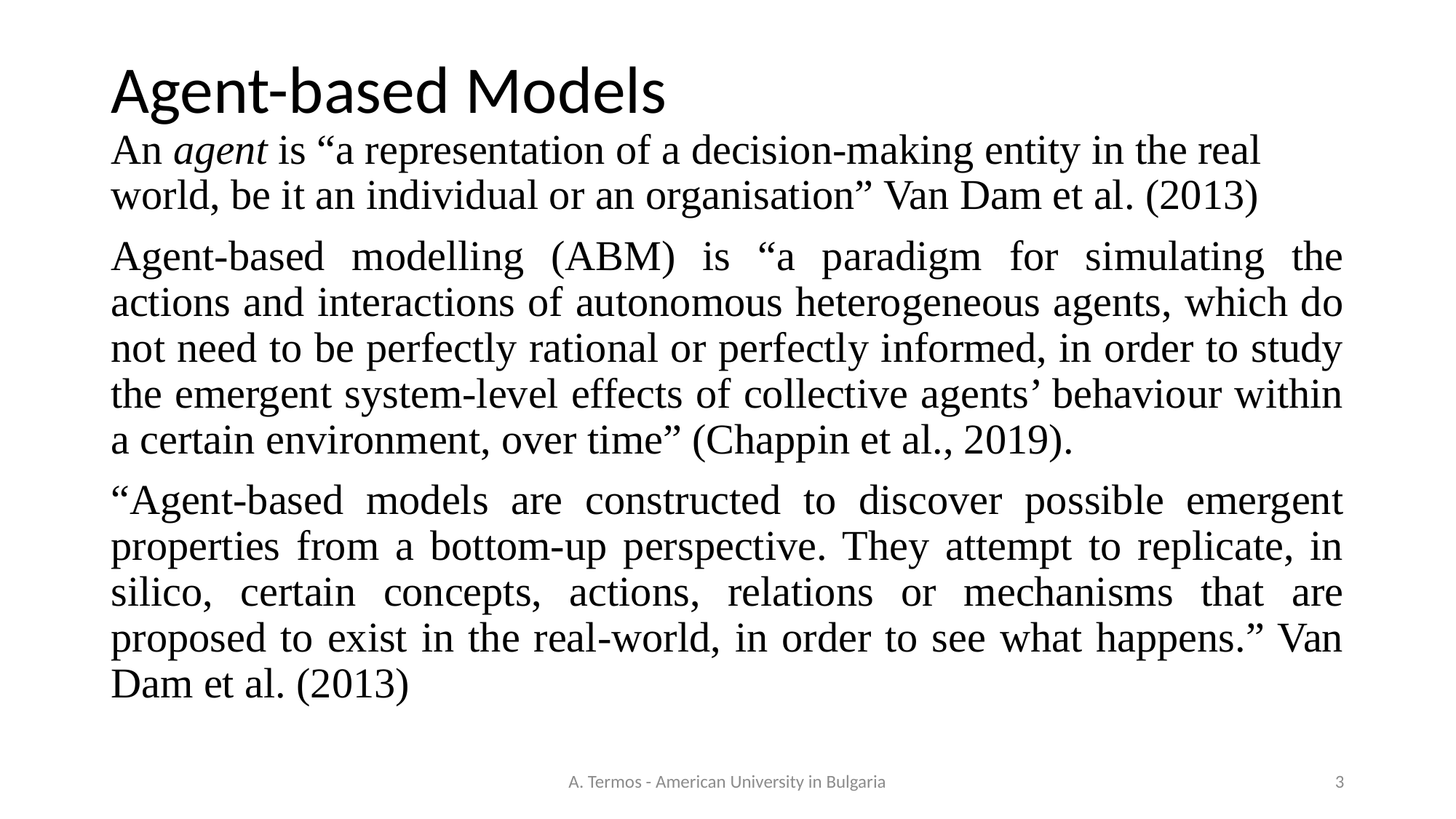

# Agent-based Models
An agent is “a representation of a decision-making entity in the real world, be it an individual or an organisation” Van Dam et al. (2013)
Agent-based modelling (ABM) is “a paradigm for simulating the actions and interactions of autonomous heterogeneous agents, which do not need to be perfectly rational or perfectly informed, in order to study the emergent system-level effects of collective agents’ behaviour within a certain environment, over time” (Chappin et al., 2019).
“Agent-based models are constructed to discover possible emergent properties from a bottom-up perspective. They attempt to replicate, in silico, certain concepts, actions, relations or mechanisms that are proposed to exist in the real-world, in order to see what happens.” Van Dam et al. (2013)
A. Termos - American University in Bulgaria
3